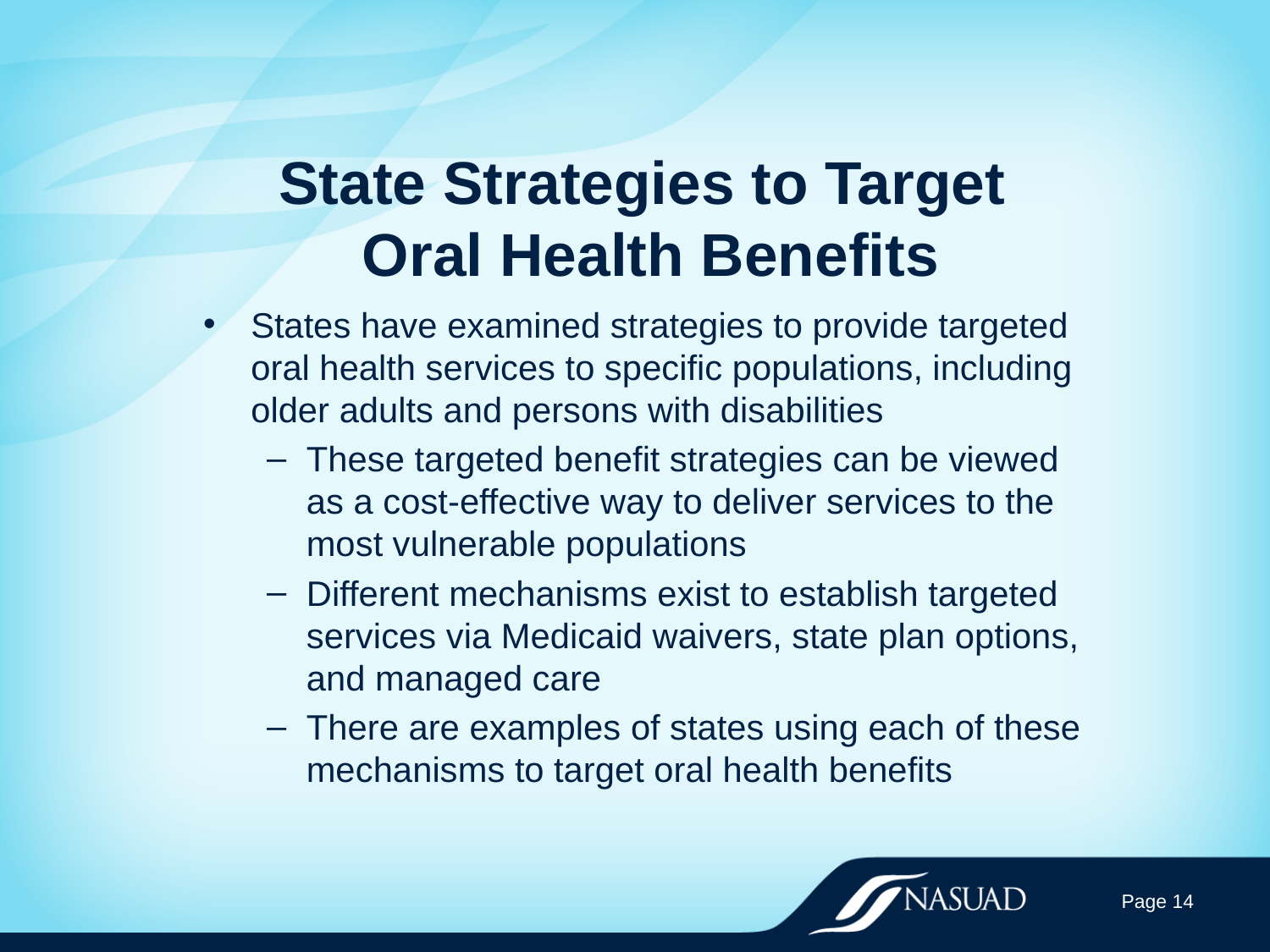

# State Strategies to Target Oral Health Benefits
States have examined strategies to provide targeted oral health services to specific populations, including older adults and persons with disabilities
These targeted benefit strategies can be viewed as a cost-effective way to deliver services to the most vulnerable populations
Different mechanisms exist to establish targeted services via Medicaid waivers, state plan options, and managed care
There are examples of states using each of these mechanisms to target oral health benefits

Page 14